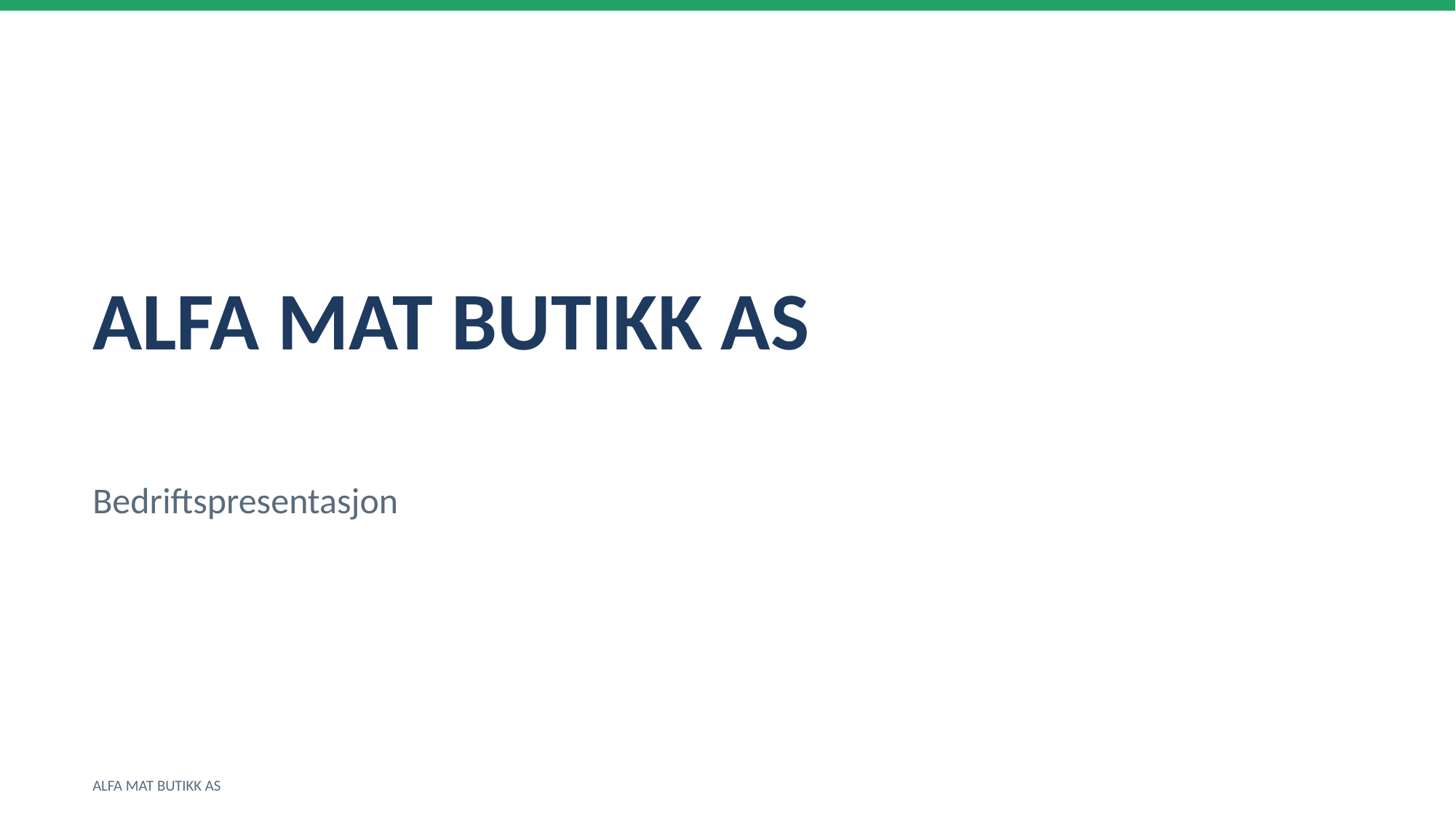

ALFA MAT BUTIKK AS
Bedriftspresentasjon
ALFA MAT BUTIKK AS